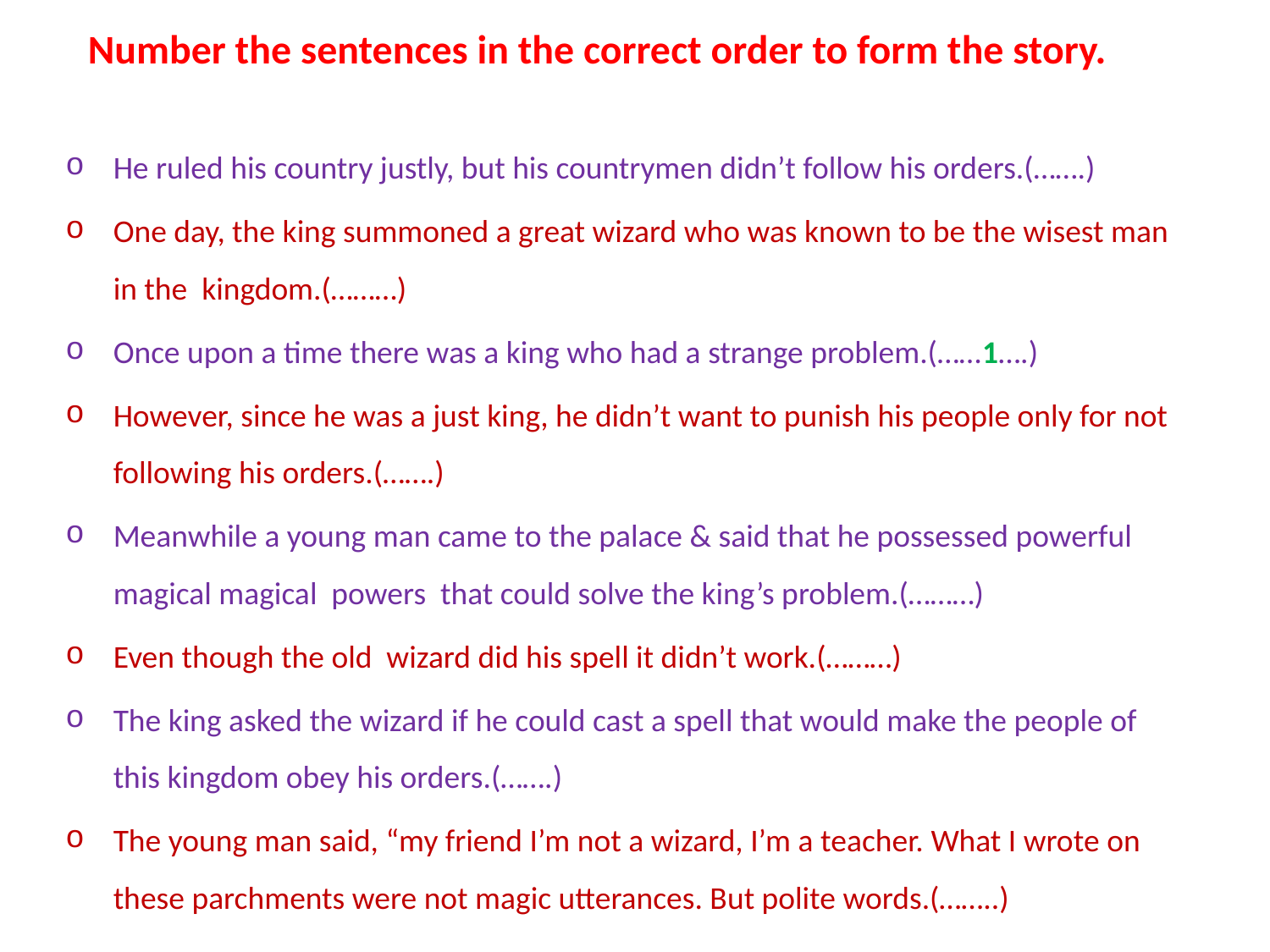

# Number the sentences in the correct order to form the story.
He ruled his country justly, but his countrymen didn’t follow his orders.(…….)
One day, the king summoned a great wizard who was known to be the wisest man in the  kingdom.(………)
Once upon a time there was a king who had a strange problem.(……1….)
However, since he was a just king, he didn’t want to punish his people only for not following his orders.(…….)
Meanwhile a young man came to the palace & said that he possessed powerful magical magical  powers  that could solve the king’s problem.(………)
Even though the old  wizard did his spell it didn’t work.(………)
The king asked the wizard if he could cast a spell that would make the people of this kingdom obey his orders.(…….)
The young man said, “my friend I’m not a wizard, I’m a teacher. What I wrote on these parchments were not magic utterances. But polite words.(……..)